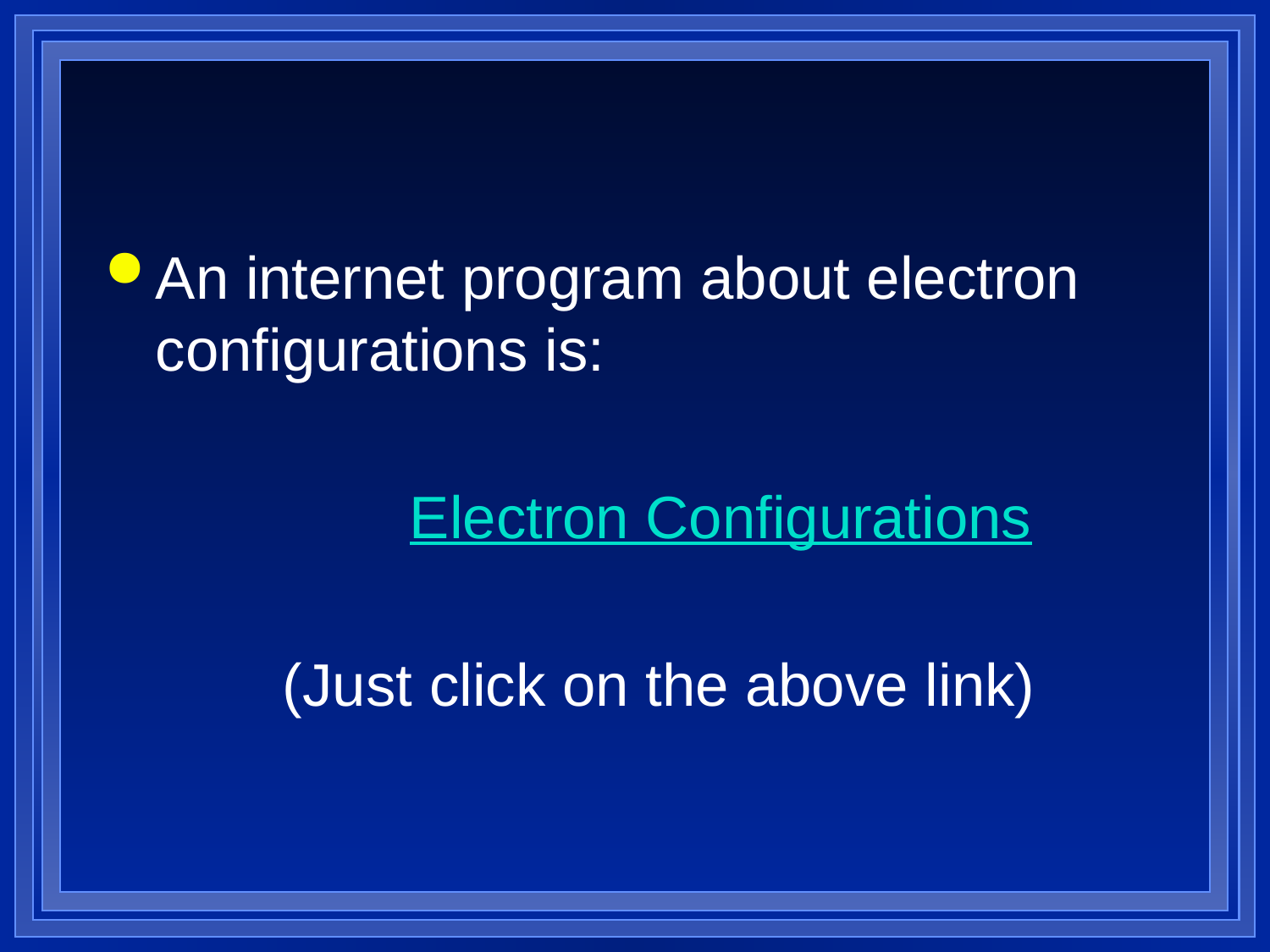

#
An internet program about electron configurations is:

			Electron Configurations

		(Just click on the above link)